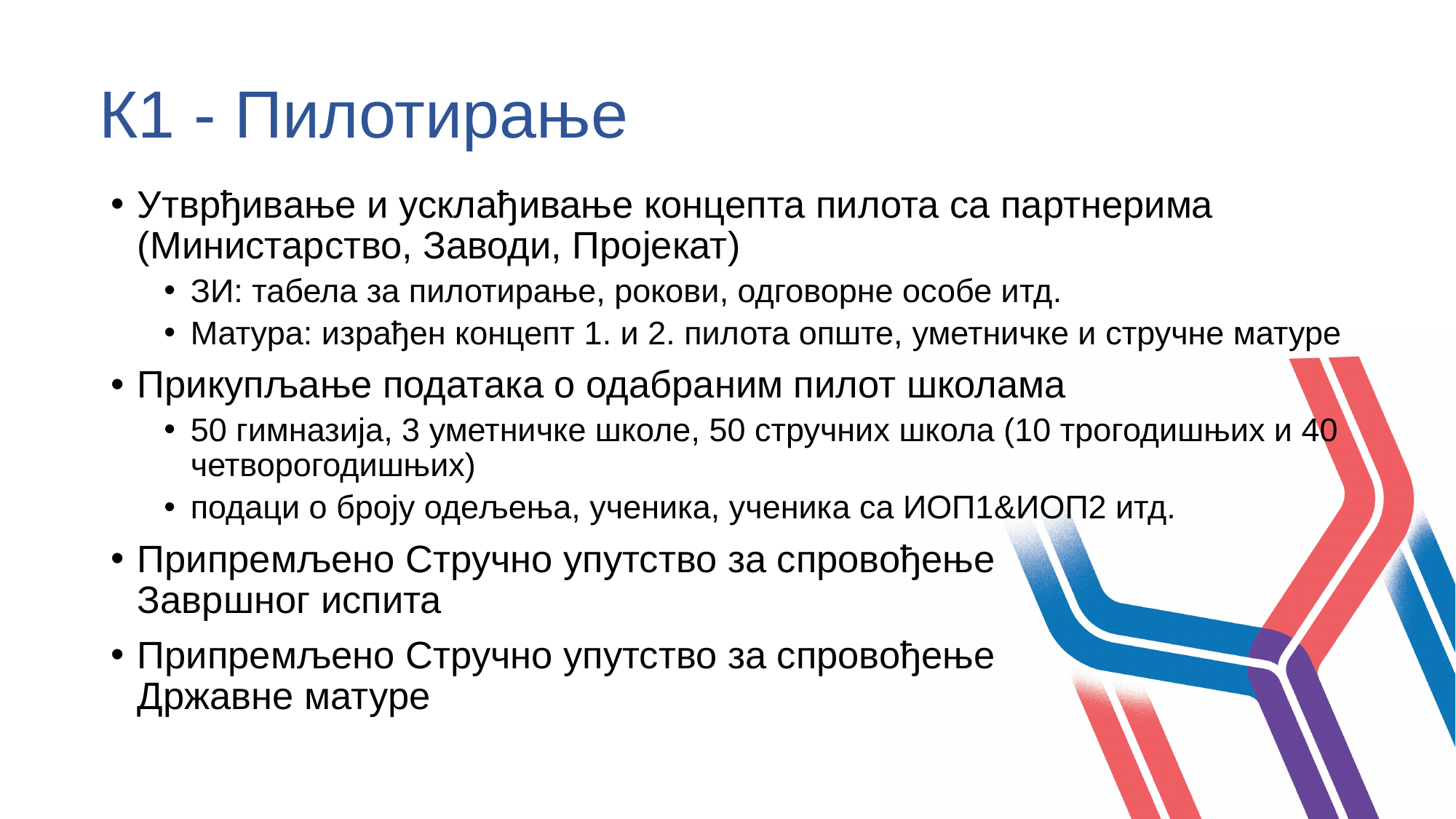

# К1 - Пилотирање
Утврђивање и усклађивање концепта пилота са партнерима (Министарство, Заводи, Пројекат)
ЗИ: табела за пилотирање, рокови, одговорне особе итд.
Матура: израђен концепт 1. и 2. пилота опште, уметничке и стручне матуре
Прикупљање података о одабраним пилот школама
50 гимназија, 3 уметничке школе, 50 стручних школа (10 трогодишњих и 40 четворогодишњих)
подаци о броју одељења, ученика, ученика са ИОП1&ИОП2 итд.
Припремљено Стручно упутство за спровођење
Завршног испита
Припремљено Стручно упутство за спровођење
Државне матуре